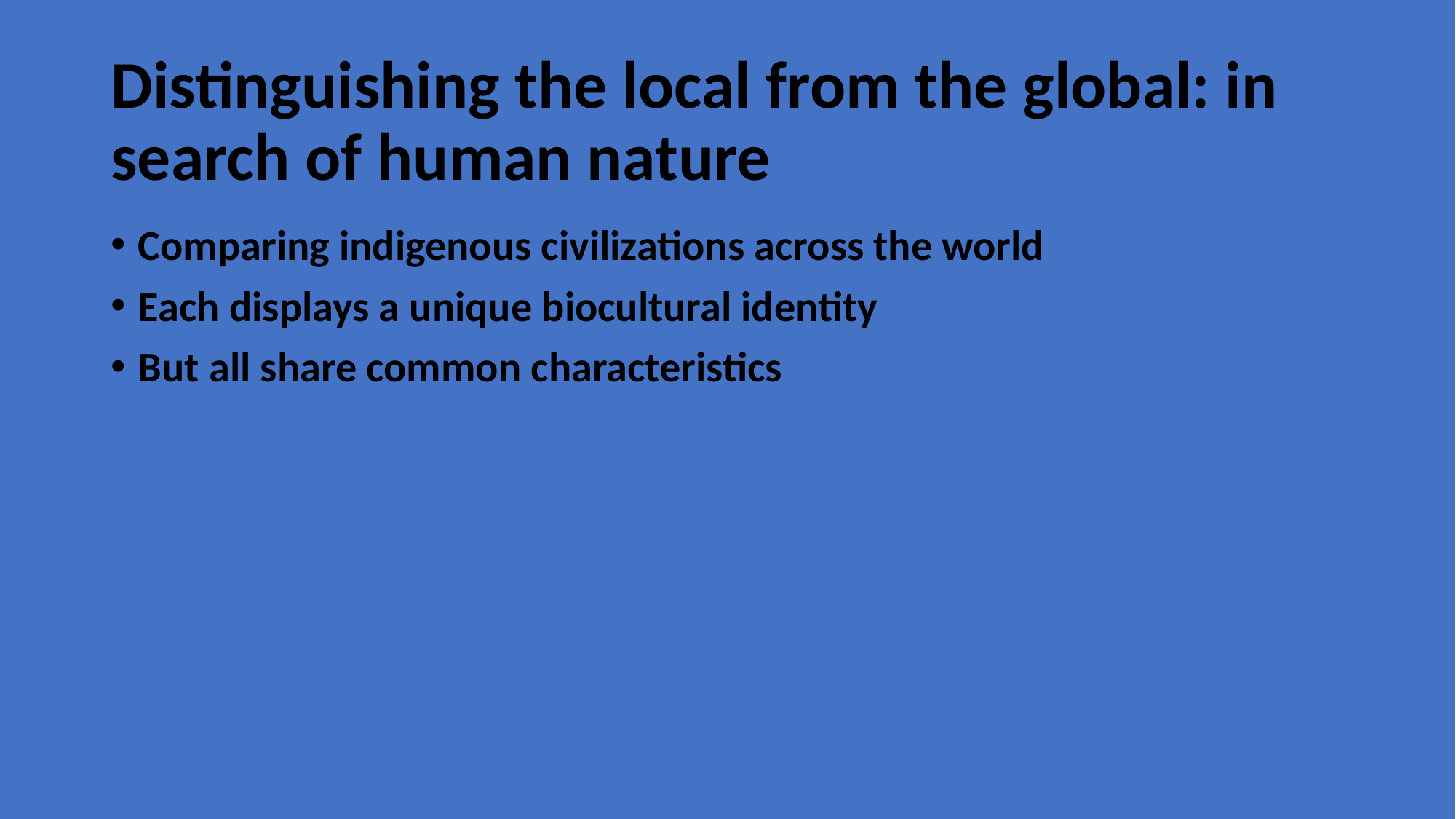

# Distinguishing the local from the global: in search of human nature
Comparing indigenous civilizations across the world
Each displays a unique biocultural identity
But all share common characteristics